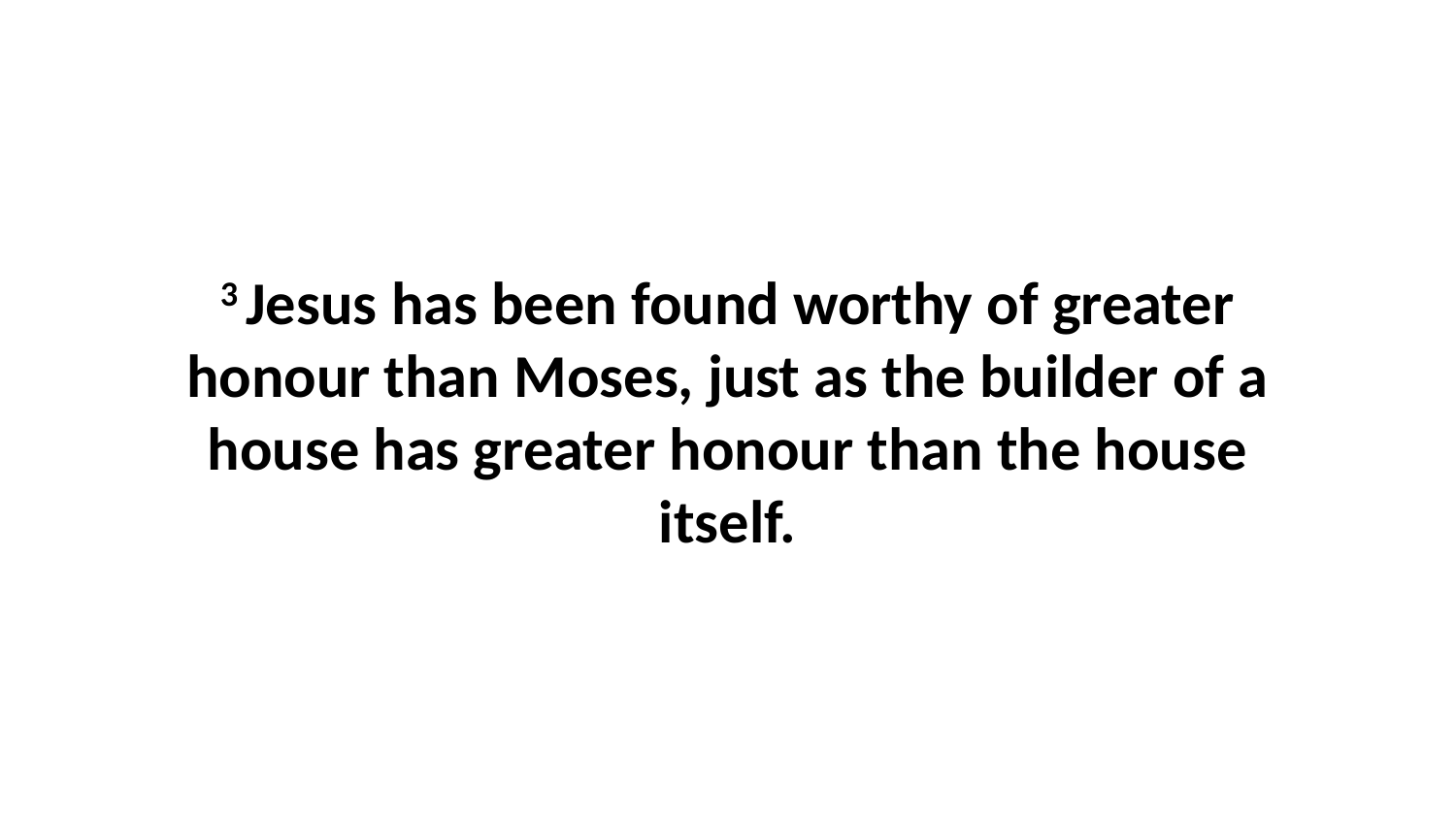

3 Jesus has been found worthy of greater honour than Moses, just as the builder of a house has greater honour than the house itself.